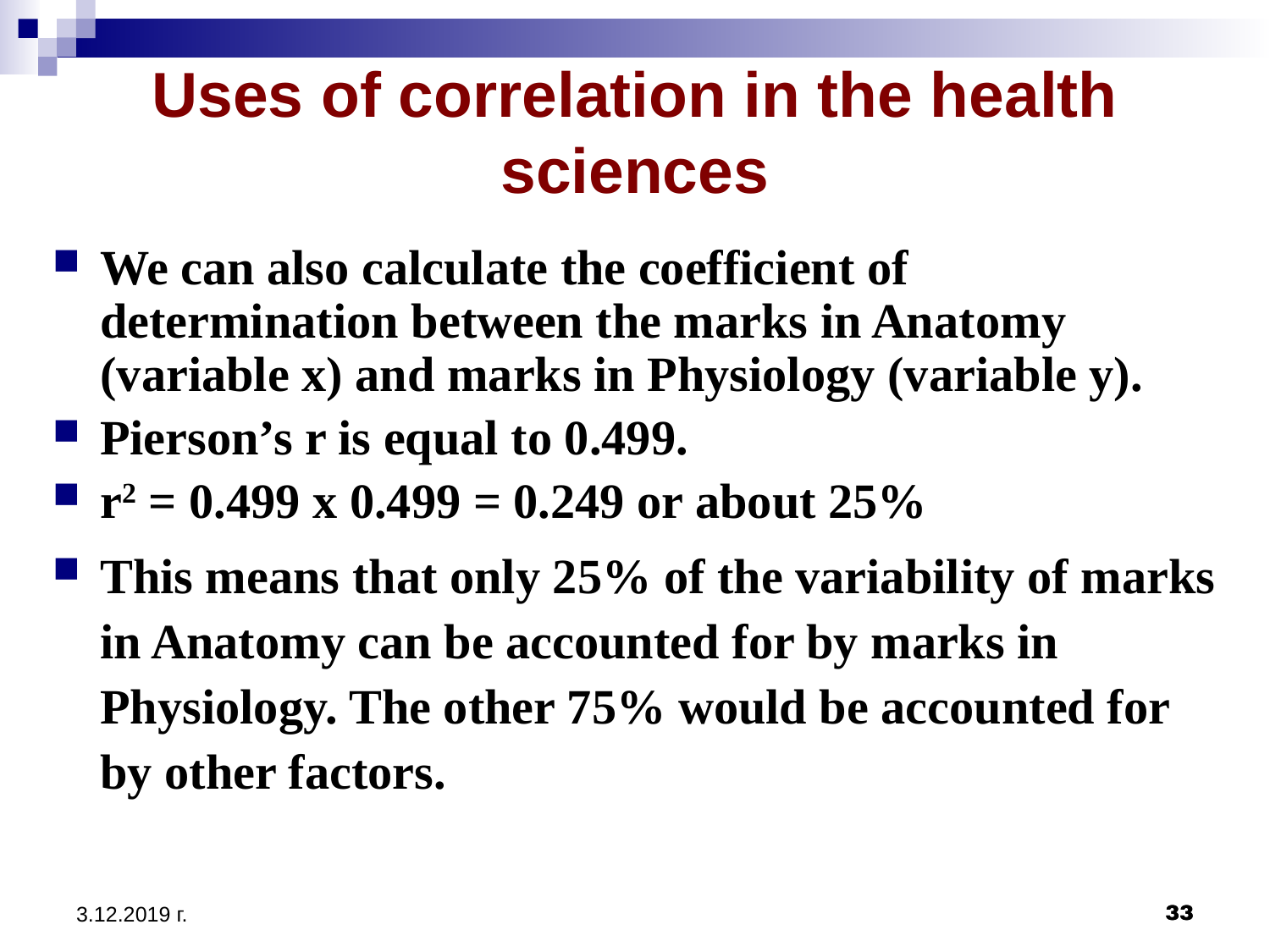

# Uses of correlation in the health sciences
We can also calculate the coefficient of determination between the marks in Anatomy (variable x) and marks in Physiology (variable y).
Pierson’s r is equal to 0.499.
r2 = 0.499 x 0.499 = 0.249 or about 25%
This means that only 25% of the variability of marks in Anatomy can be accounted for by marks in Physiology. The other 75% would be accounted for by other factors.
3.12.2019 г.
33
33